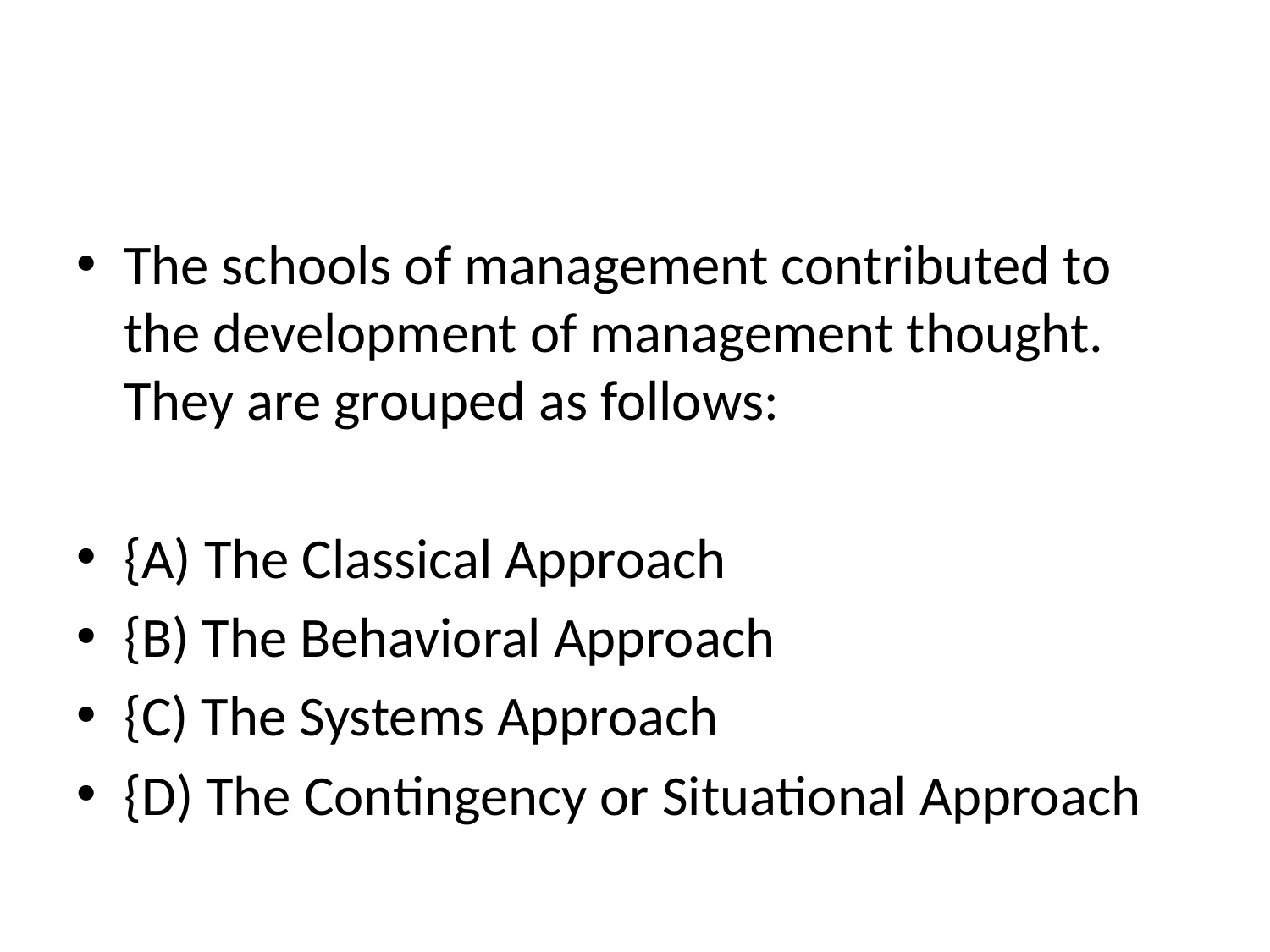

The schools of management contributed to the development of management thought. They are grouped as follows:

{A) The Classical Approach
{B) The Behavioral Approach
{C) The Systems Approach
{D) The Contingency or Situational Approach